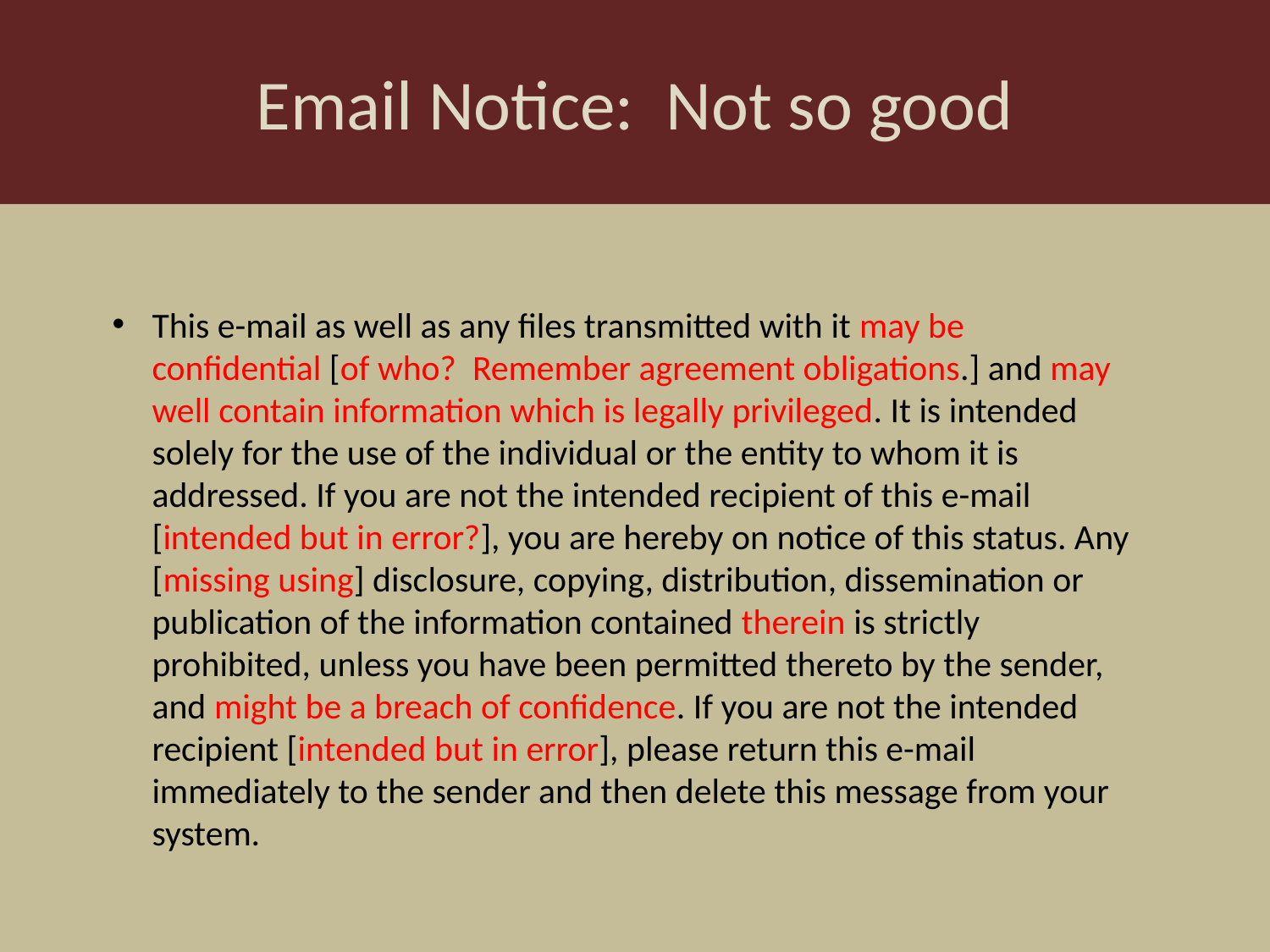

Email Notice:  Not so good

This e-mail as well as any files transmitted with it may be  confidential [of who?  Remember agreement obligations.] and may well contain information which is legally privileged. It is intended solely for the use of the individual or the entity to whom it is addressed. If you are not the intended recipient of this e-mail [intended but in error?], you are hereby on notice of this status. Any [missing using] disclosure, copying, distribution, dissemination or publication of the information contained therein is strictly prohibited, unless you have been permitted thereto by the sender, and might be a breach of confidence. If you are not the intended recipient [intended but in error], please return this e-mail immediately to the sender and then delete this message from your system.​